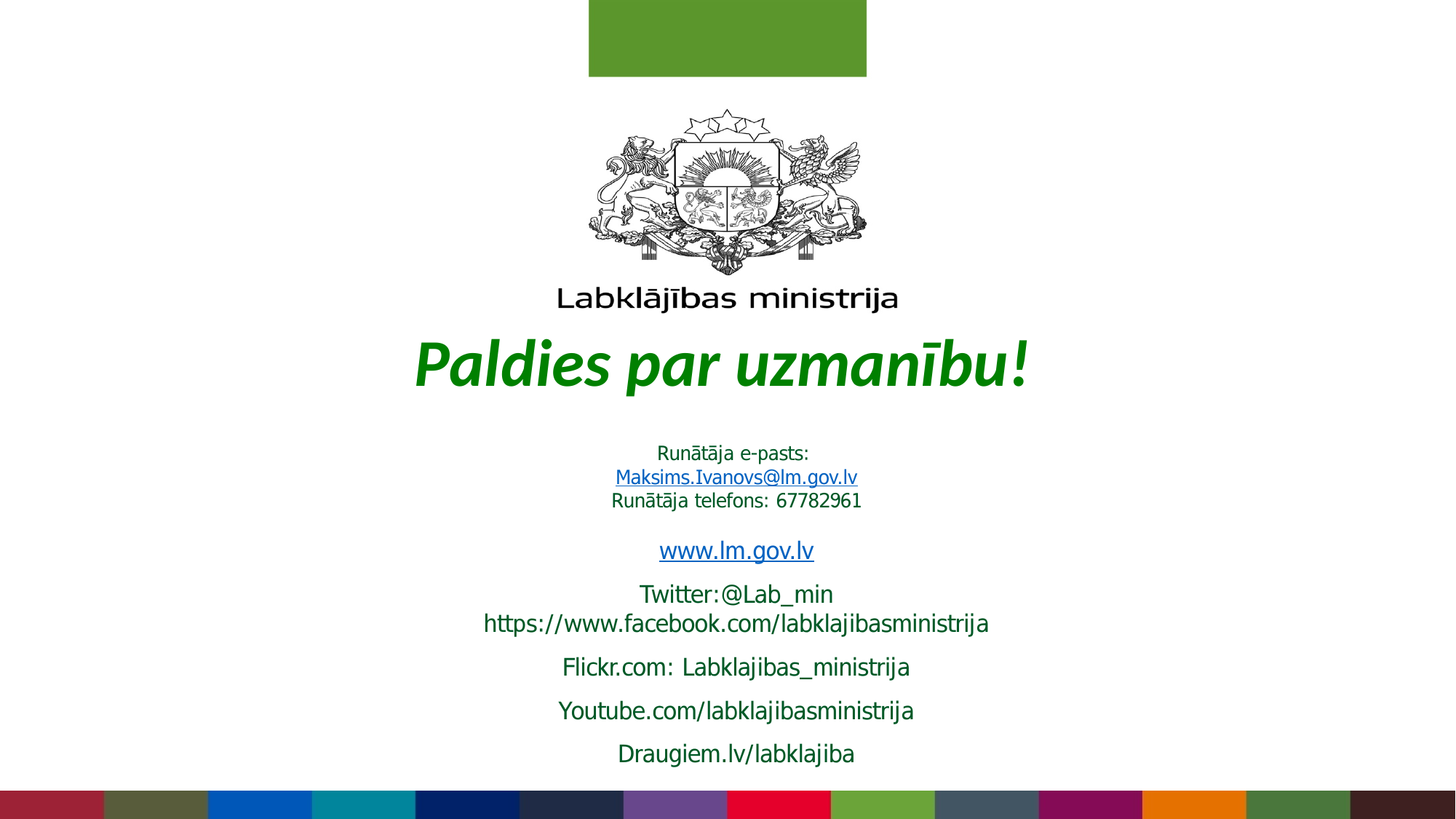

Paldies par uzmanību!
Runātāja e-pasts: Maksims.Ivanovs@lm.gov.lv
Runātāja telefons: 67782961
www.lm.gov.lv

Twitter:@Lab_min
https://www.facebook.com/labklajibasministrija

Flickr.com: Labklajibas_ministrija

Youtube.com/labklajibasministrija

Draugiem.lv/labklajiba